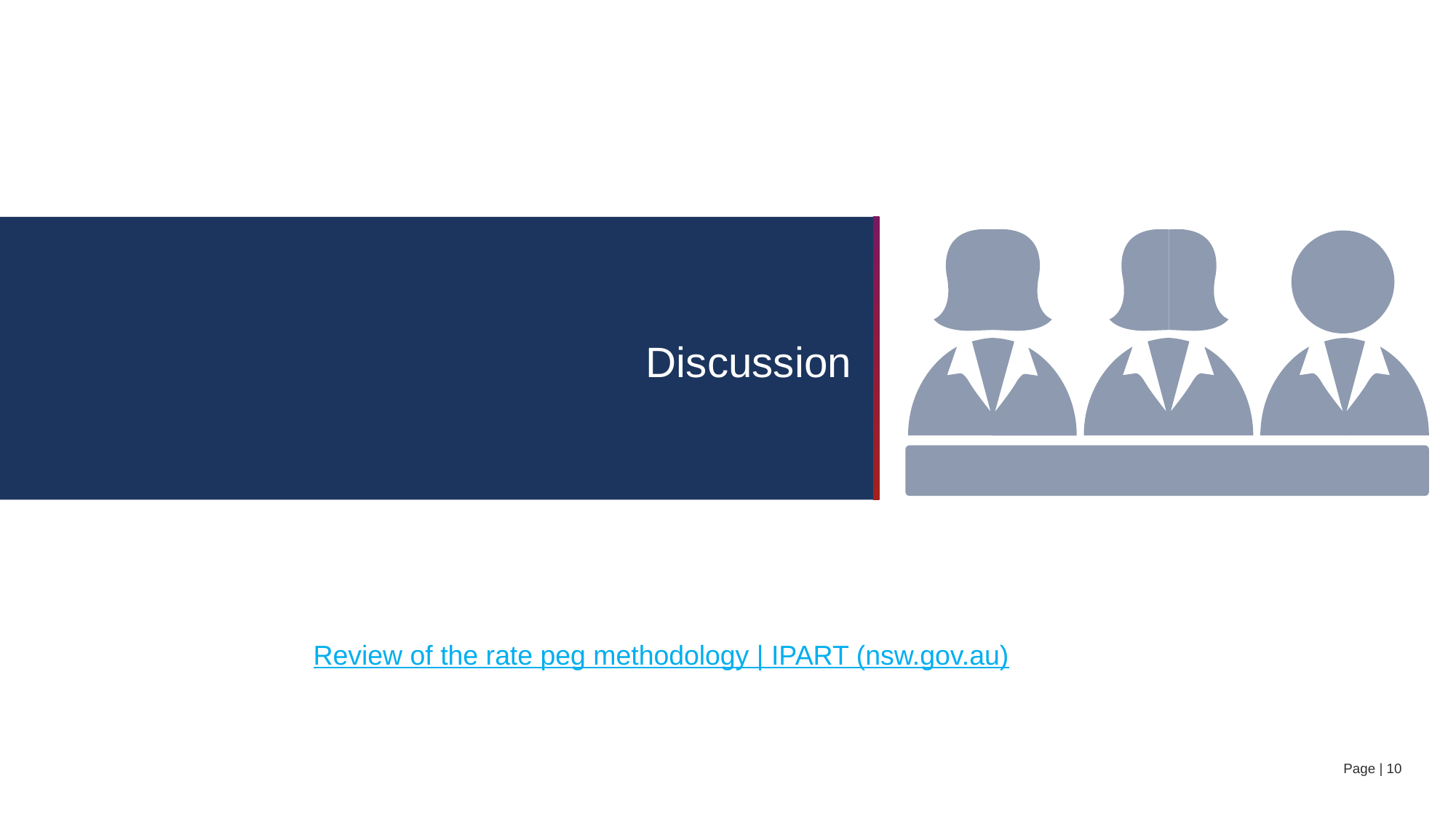

# Discussion
Review of the rate peg methodology | IPART (nsw.gov.au)
Page | 10